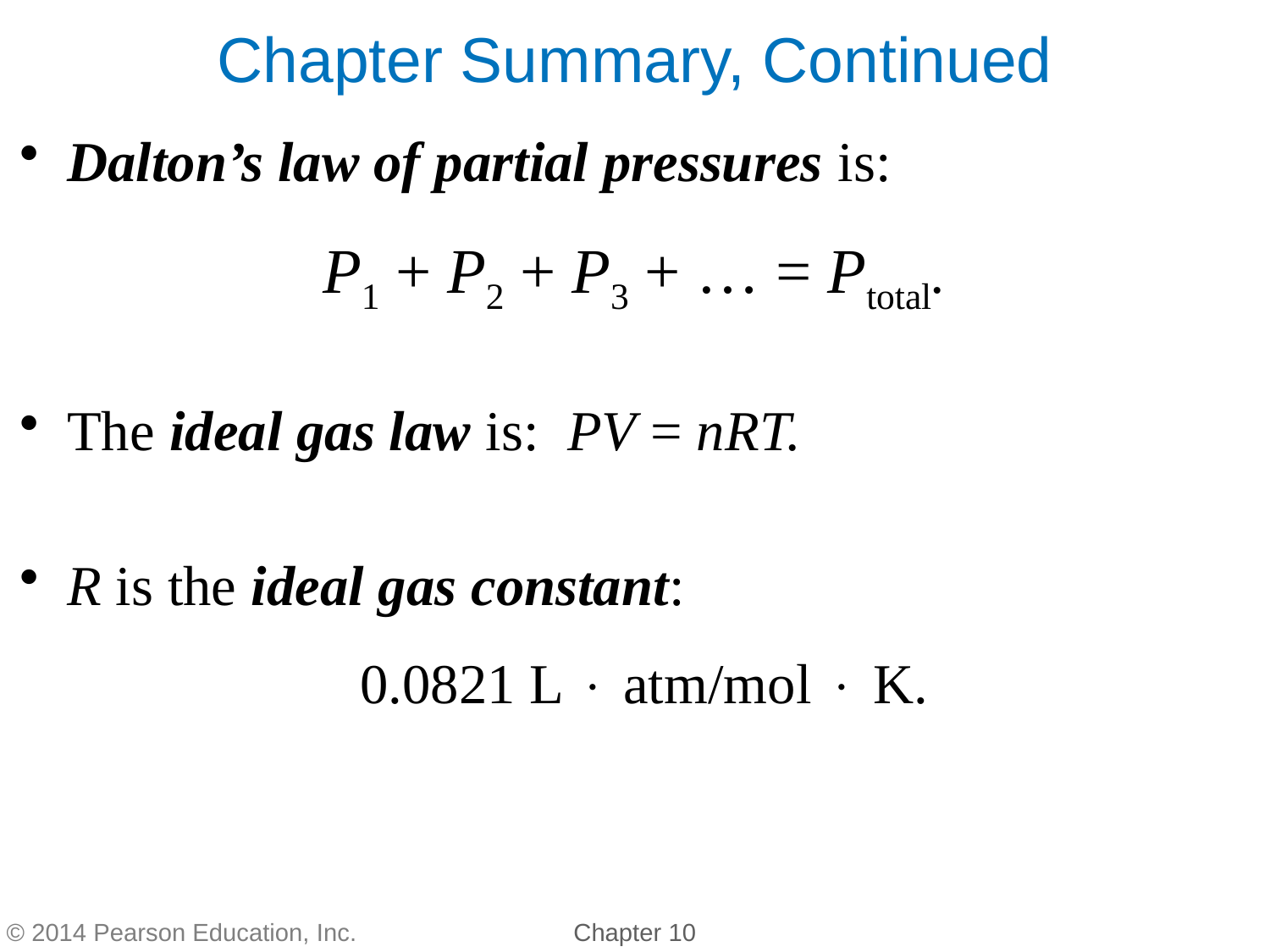

Dalton’s law of partial pressures is:
P1 + P2 + P3 + … = Ptotal.
The ideal gas law is:  PV = nRT.
R is the ideal gas constant:
                        0.0821 L ⋅ atm/mol ⋅ K.
Chapter Summary, Continued